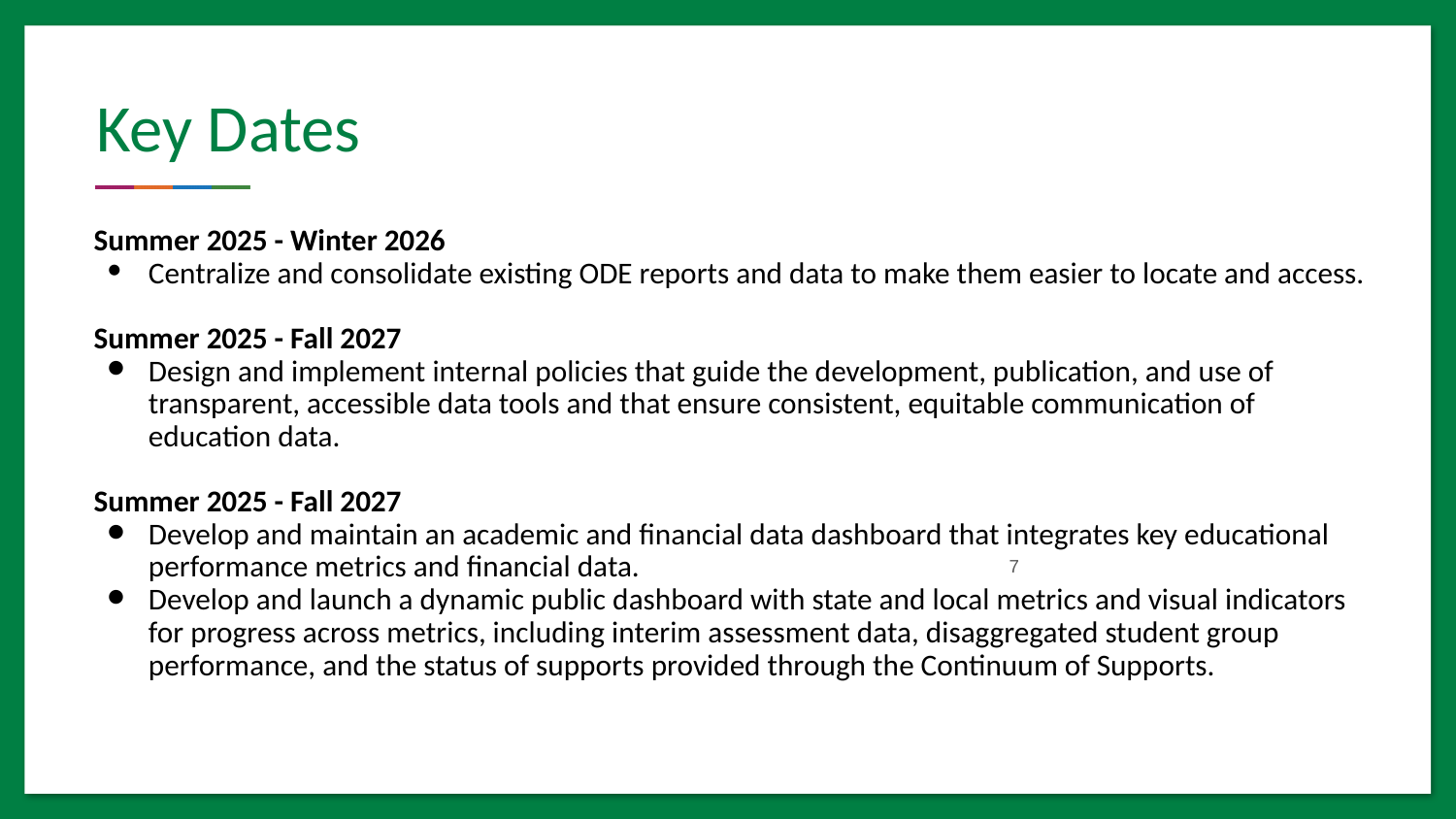

# Key Dates
Summer 2025 - Winter 2026
Centralize and consolidate existing ODE reports and data to make them easier to locate and access.

Summer 2025 - Fall 2027
Design and implement internal policies that guide the development, publication, and use of transparent, accessible data tools and that ensure consistent, equitable communication of education data.

Summer 2025 - Fall 2027
Develop and maintain an academic and financial data dashboard that integrates key educational performance metrics and financial data.
Develop and launch a dynamic public dashboard with state and local metrics and visual indicators for progress across metrics, including interim assessment data, disaggregated student group performance, and the status of supports provided through the Continuum of Supports.

7